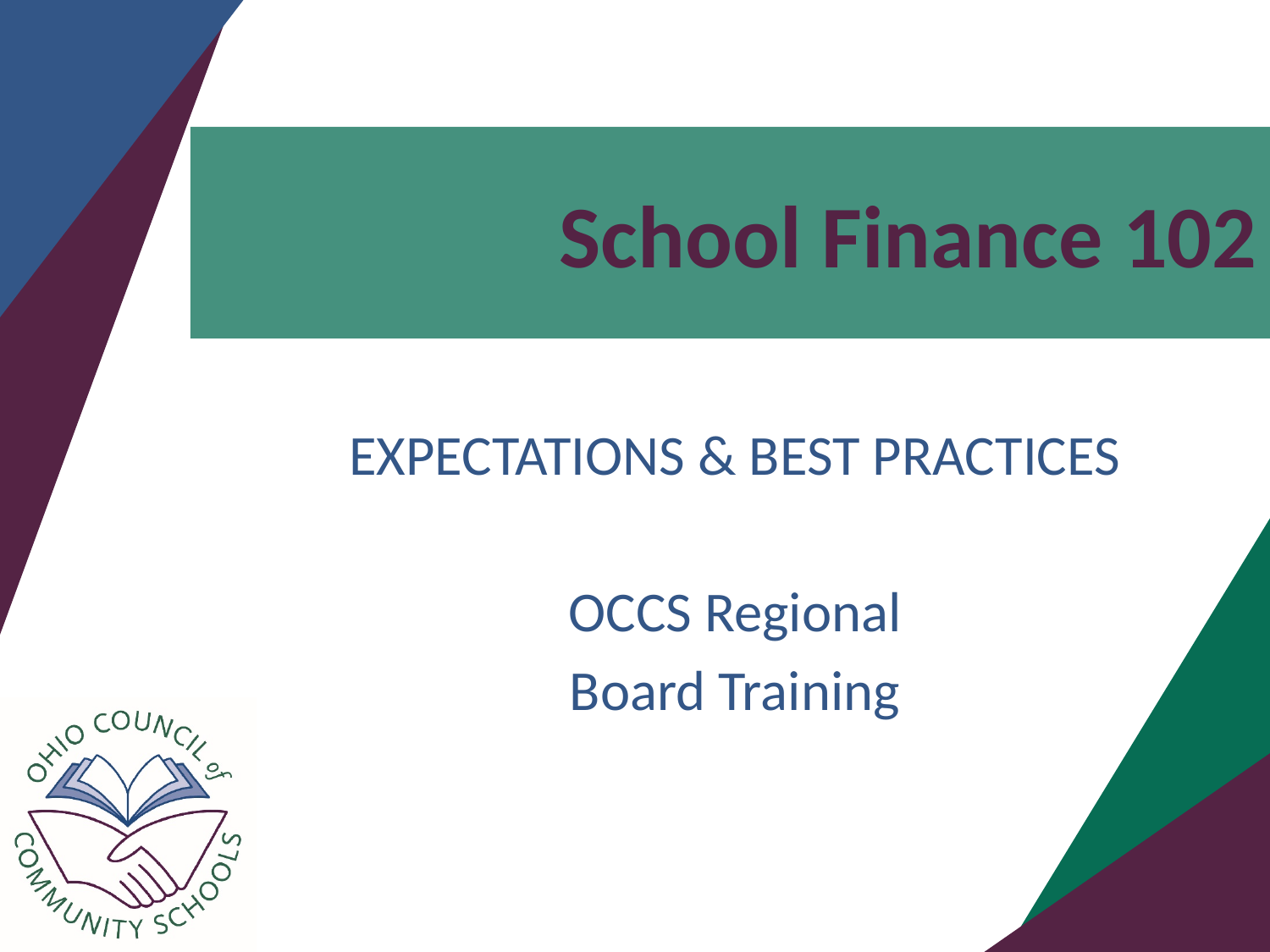

# School Finance 102
EXPECTATIONS & BEST PRACTICES

OCCS Regional
Board Training